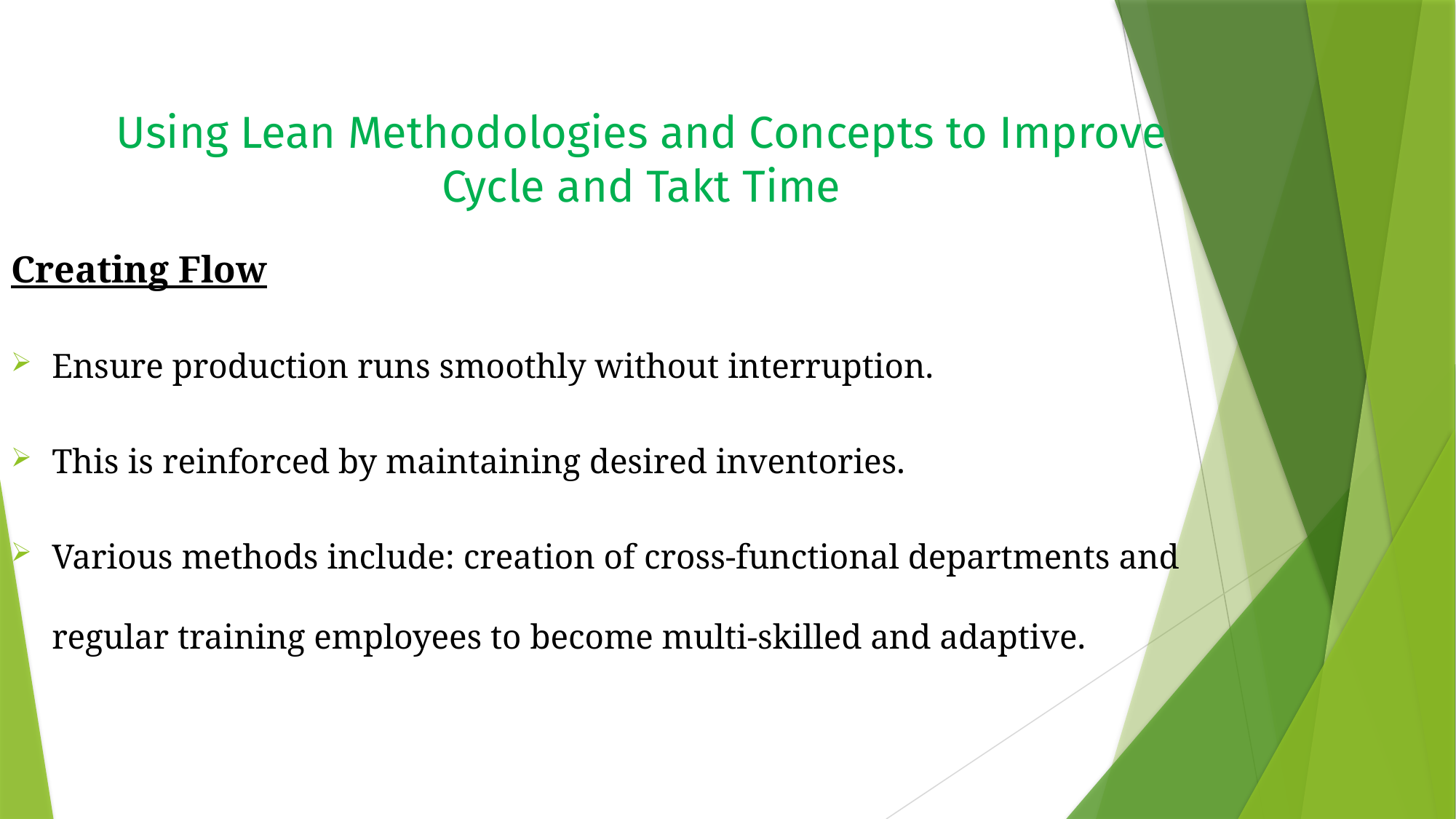

# Using Lean Methodologies and Concepts to Improve Cycle and Takt Time
Creating Flow
Ensure production runs smoothly without interruption.
This is reinforced by maintaining desired inventories.
Various methods include: creation of cross-functional departments and regular training employees to become multi-skilled and adaptive.